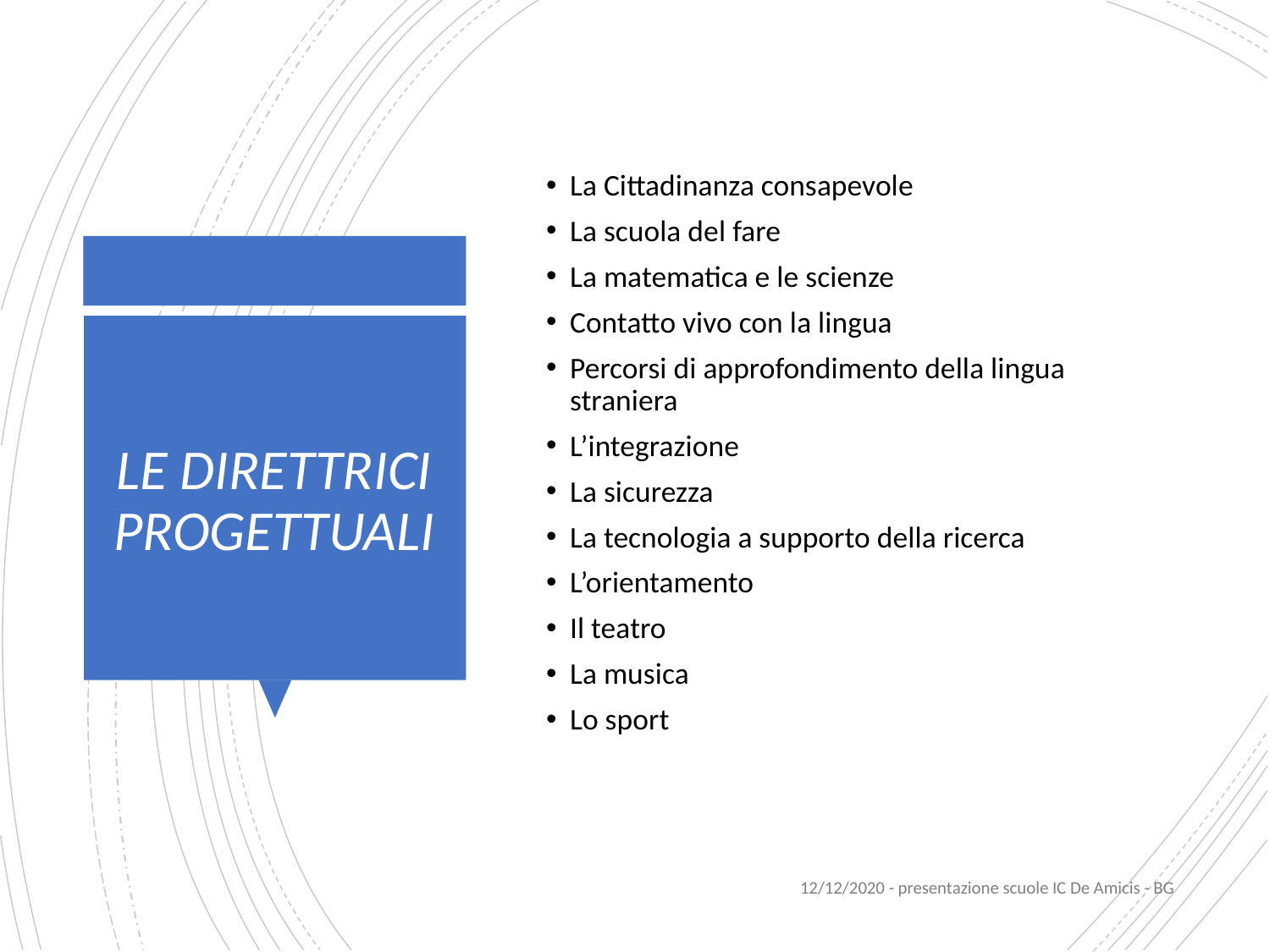

La Cittadinanza consapevole
La scuola del fare
La matematica e le scienze
Contatto vivo con la lingua
Percorsi di approfondimento della lingua straniera
L’integrazione
La sicurezza
La tecnologia a supporto della ricerca
L’orientamento
Il teatro
La musica
Lo sport

# LE DIRETTRICI PROGETTUALI
12/12/2020 - presentazione scuole IC De Amicis - BG